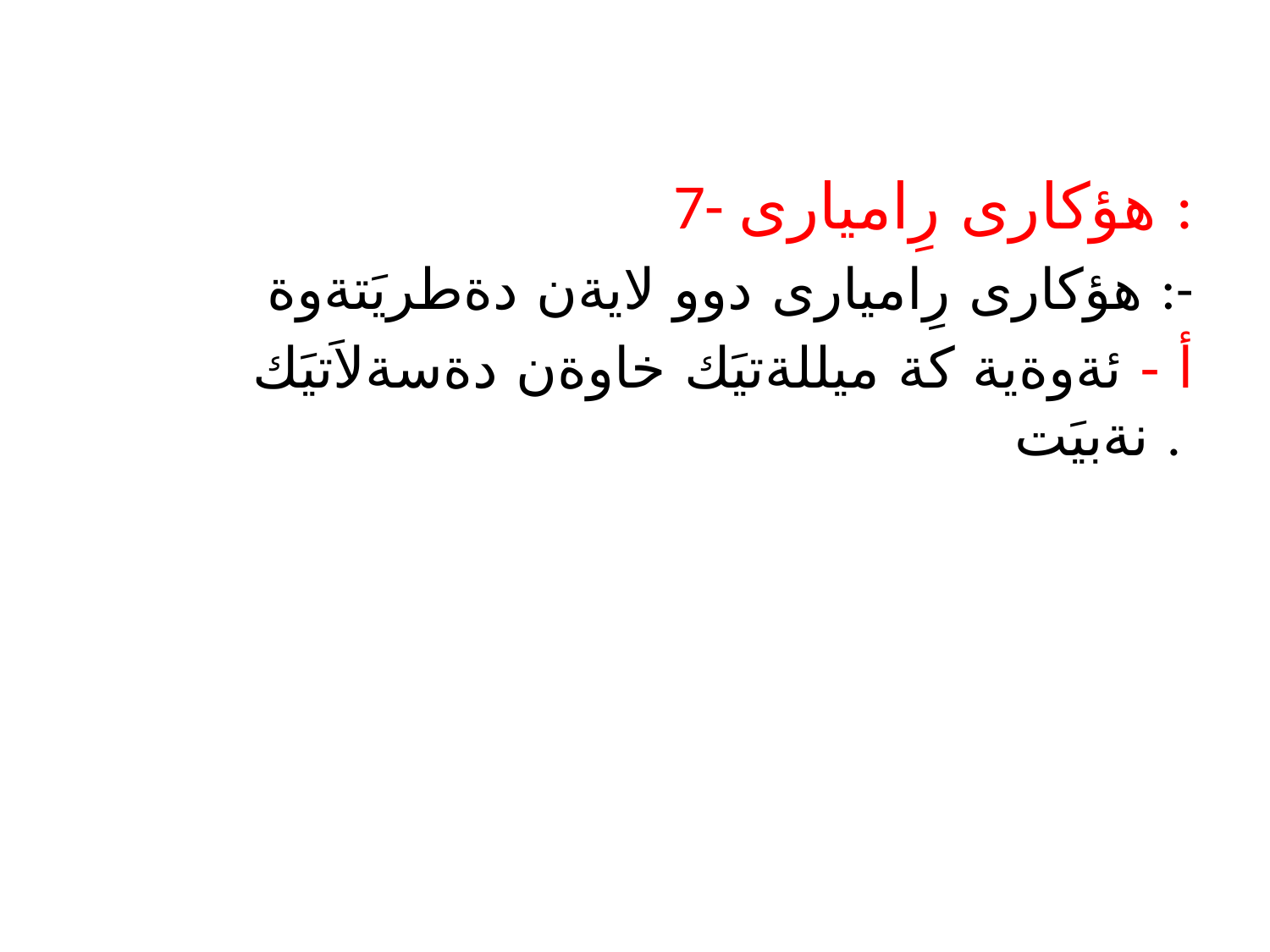

7- هؤكارى رِاميارى :
هؤكارى رِاميارى دوو لايةن دةطريَتةوة :-
أ - ئةوةية كة ميللةتيَك خاوةن دةسةلاَتيَك نةبيَت .